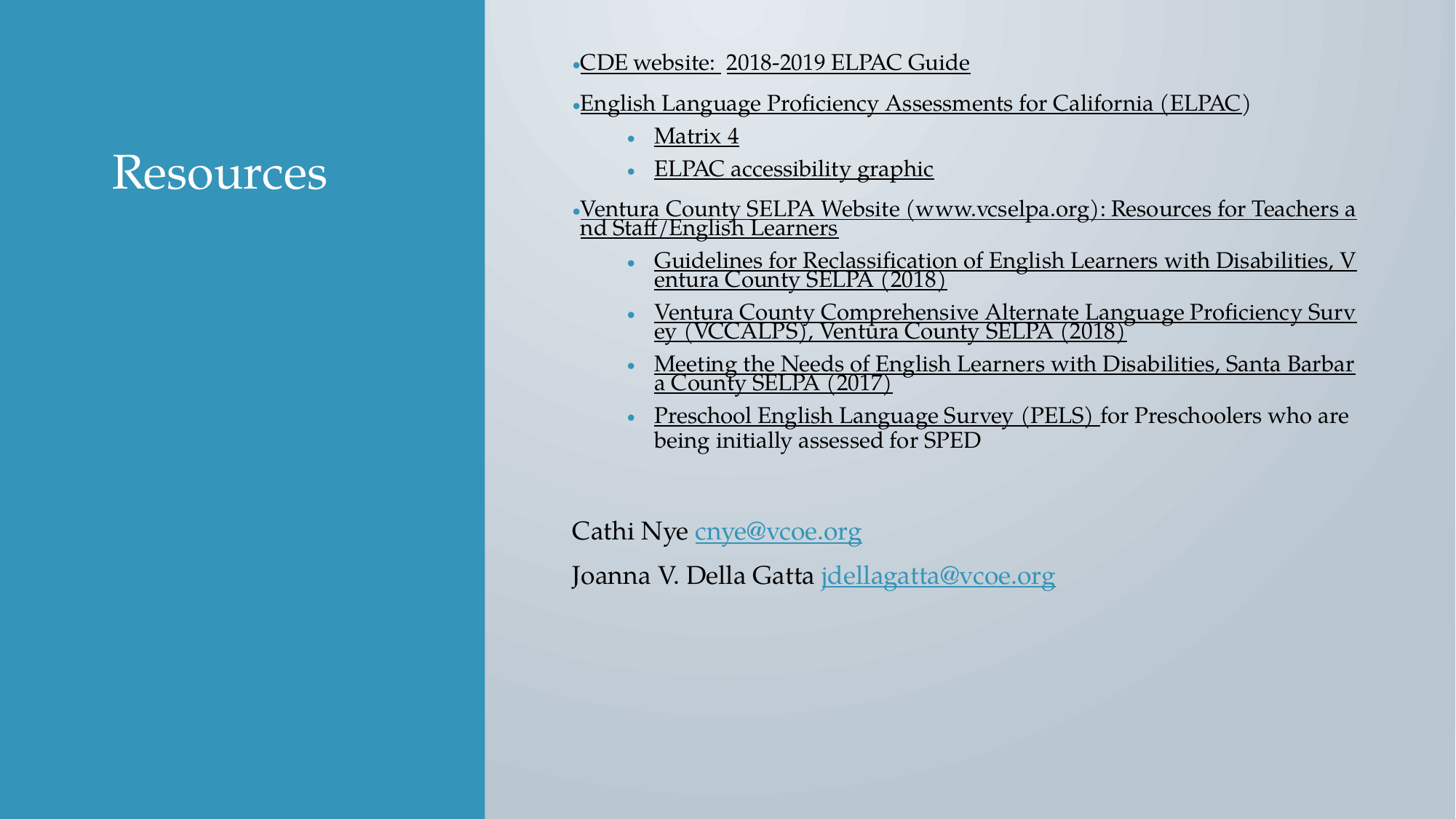

CDE website:  2018-2019 ELPAC Guide
English Language Proficiency Assessments for California (ELPAC)
Matrix 4
ELPAC accessibility graphic
Ventura County SELPA Website (www.vcselpa.org): Resources for Teachers and Staff/English Learners
Guidelines for Reclassification of English Learners with Disabilities, Ventura County SELPA (2018)
Ventura County Comprehensive Alternate Language Proficiency Survey (VCCALPS), Ventura County SELPA (2018)
Meeting the Needs of English Learners with Disabilities, Santa Barbara County SELPA (2017)
Preschool English Language Survey (PELS) for Preschoolers who are being initially assessed for SPED

Cathi Nye cnye@vcoe.org
Joanna V. Della Gatta jdellagatta@vcoe.org
# Resources